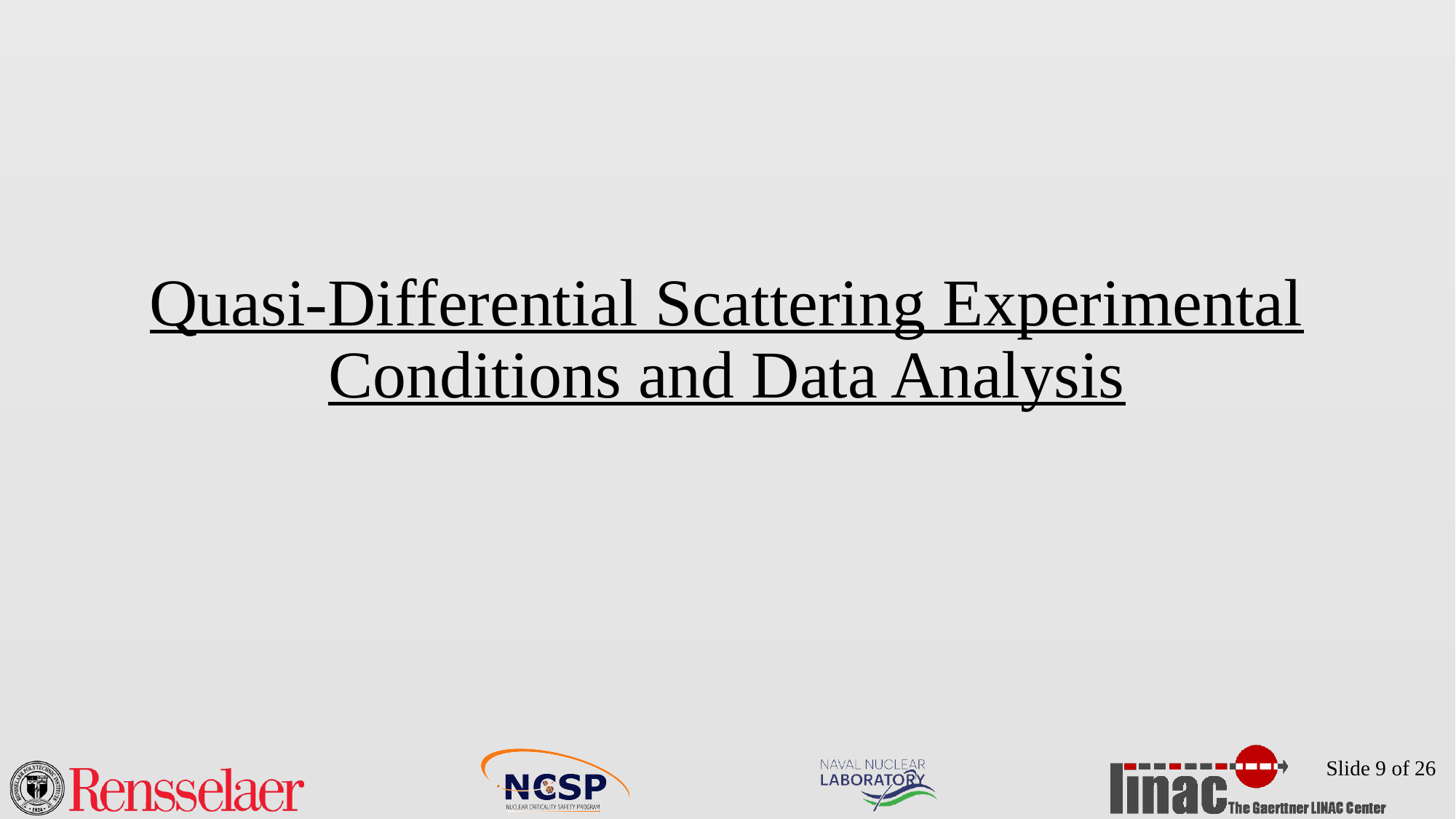

# Quasi-Differential Scattering Experimental Conditions and Data Analysis
Slide 9 of 26